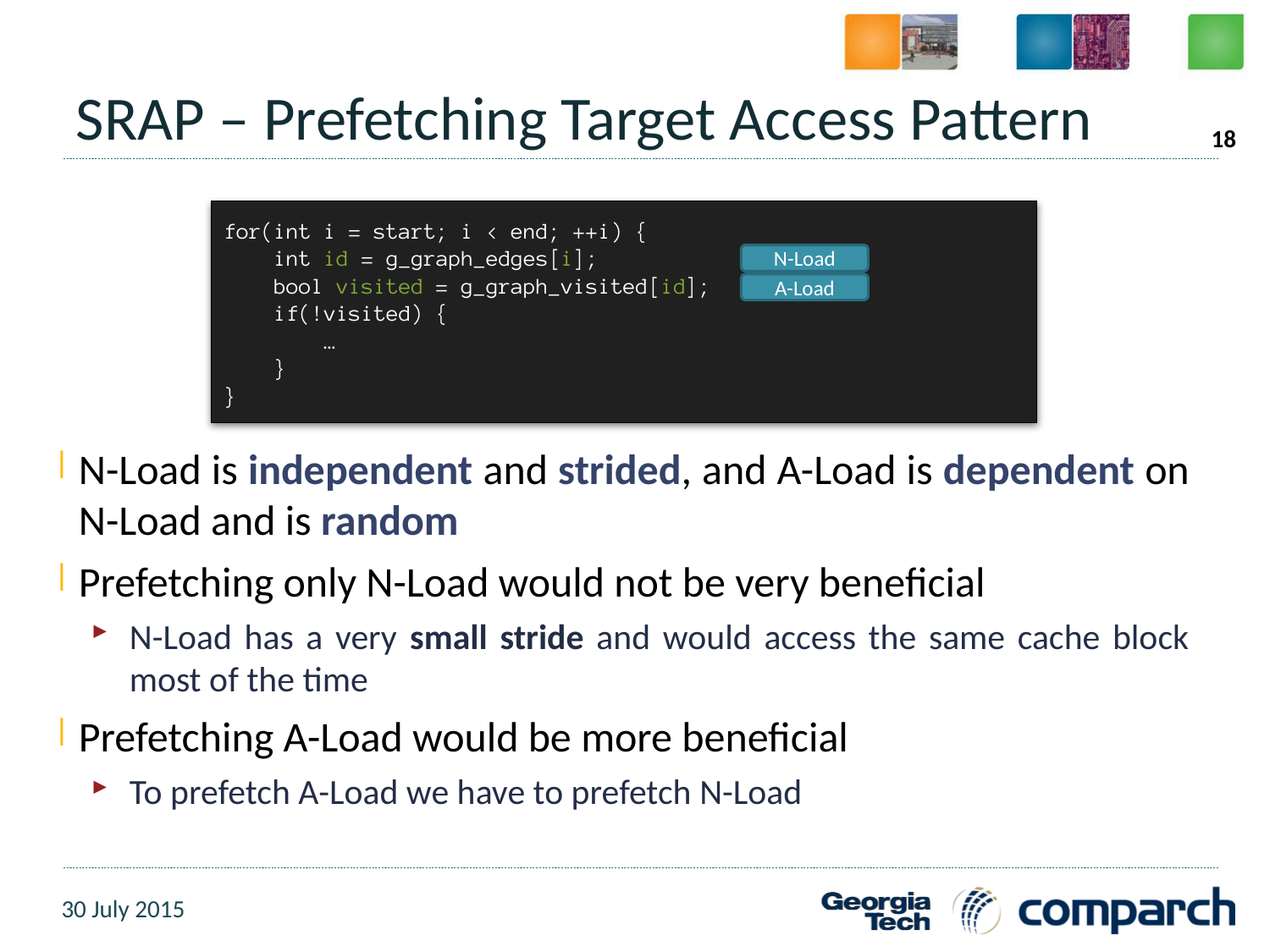

# SRAP – Prefetching Target Access Pattern
18

N-Load is independent and strided, and A-Load is dependent on N-Load and is random
Prefetching only N-Load would not be very beneficial
N-Load has a very small stride and would access the same cache block most of the time
Prefetching A-Load would be more beneficial
To prefetch A-Load we have to prefetch N-Load

for(int i = start; i < end; ++i) {
    int id = g_graph_edges[i];
    bool visited = g_graph_visited[id];
    if(!visited) {
        …
    }
}
N-Load
A-Load

30 July 2015